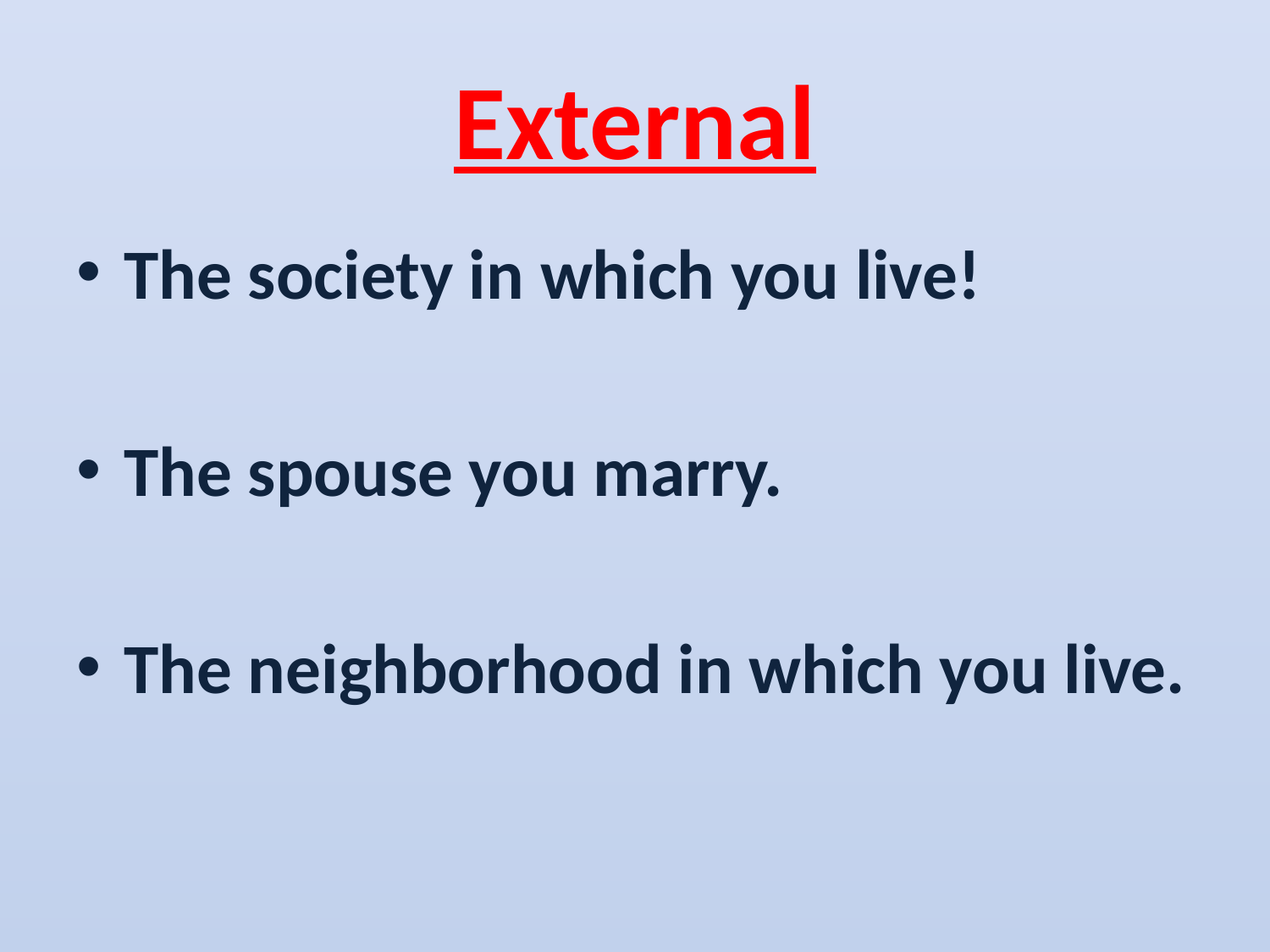

# External
The society in which you live!

The spouse you marry.

The neighborhood in which you live.